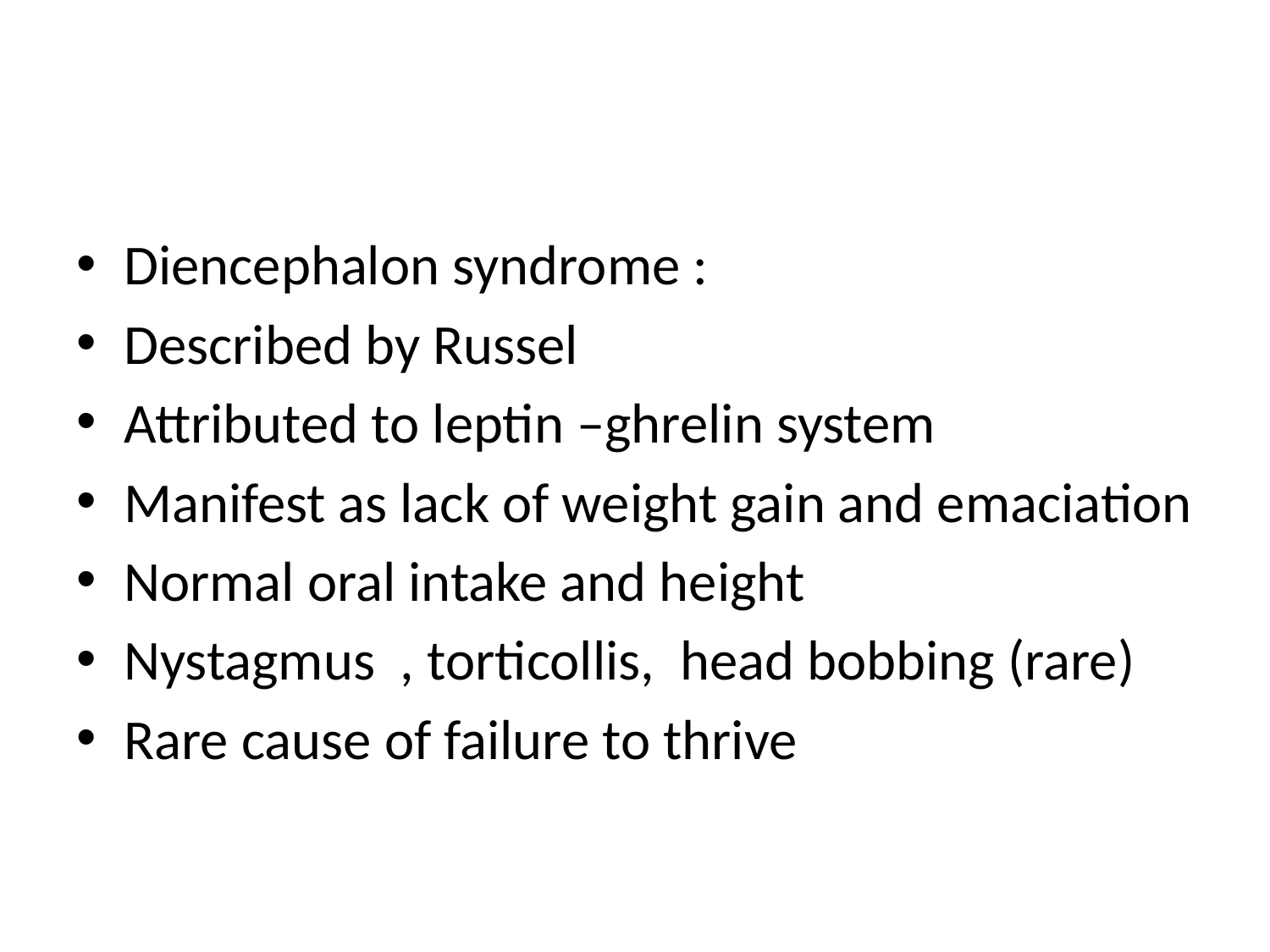

#
Diencephalon syndrome :
Described by Russel
Attributed to leptin –ghrelin system
Manifest as lack of weight gain and emaciation
Normal oral intake and height
Nystagmus  , torticollis,  head bobbing (rare)
Rare cause of failure to thrive